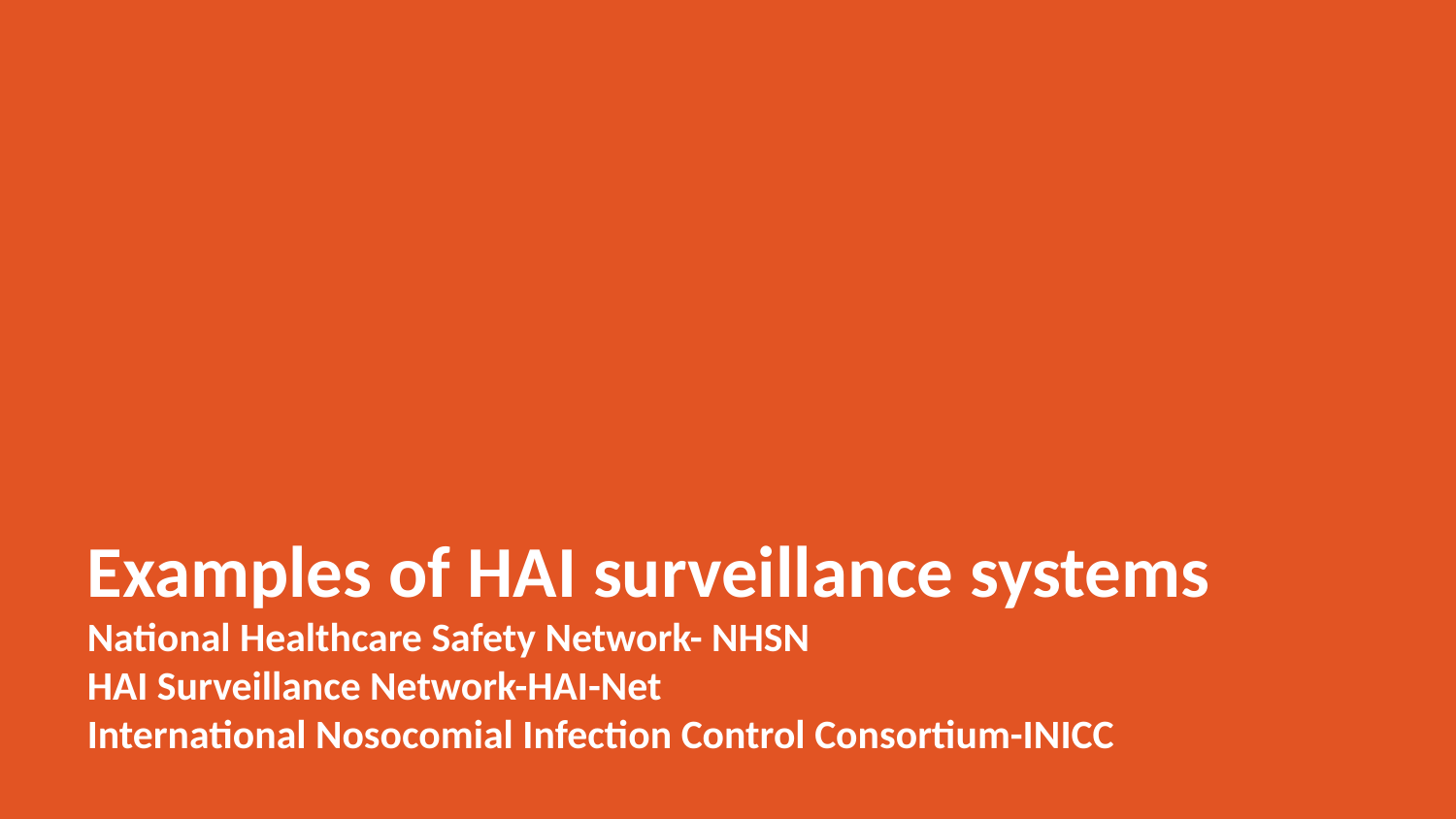

# Examples of HAI surveillance systems National Healthcare Safety Network- NHSN HAI Surveillance Network-HAI-Net International Nosocomial Infection Control Consortium-INICC